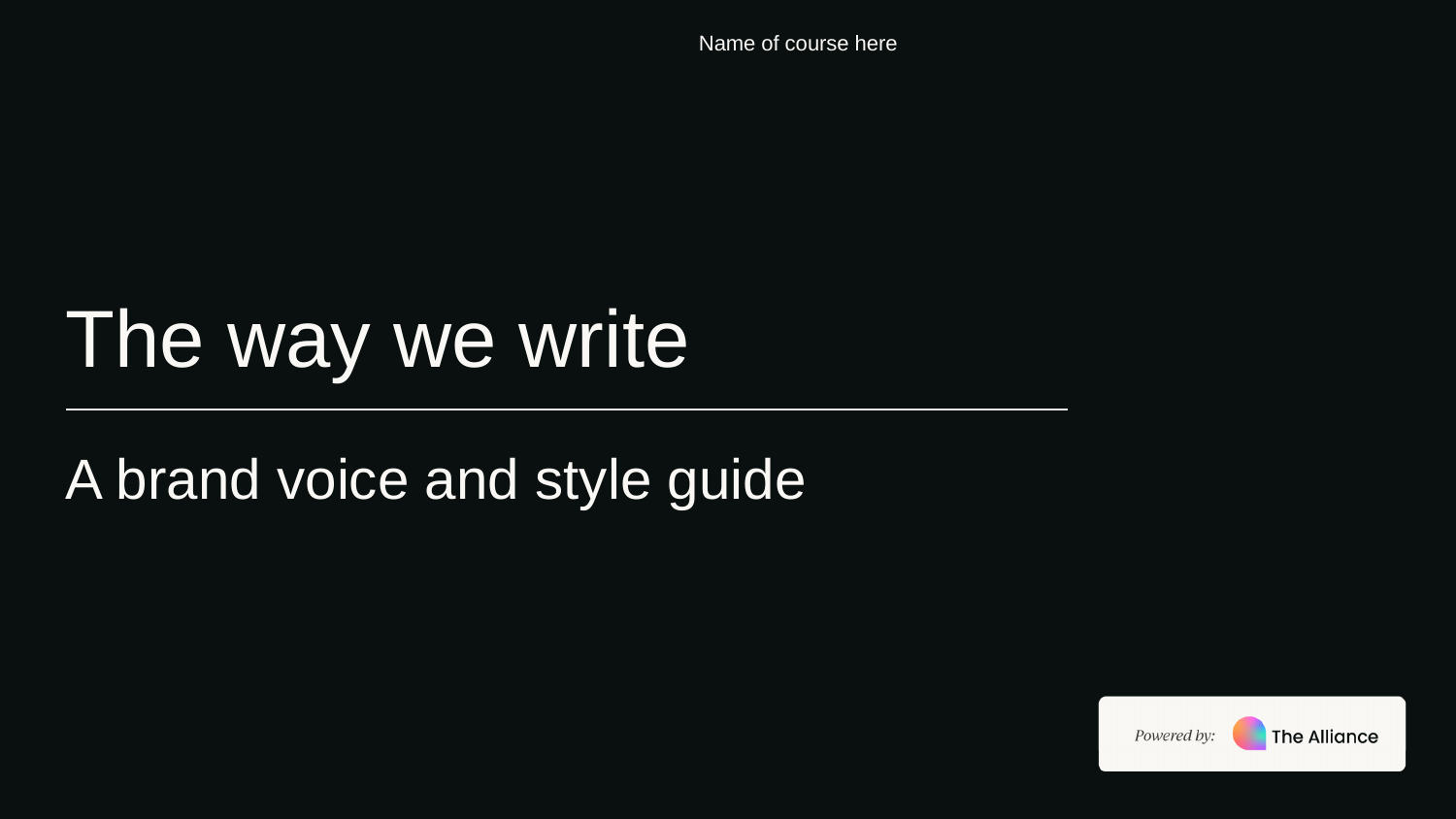

Name of course here
# The way we write
A brand voice and style guide